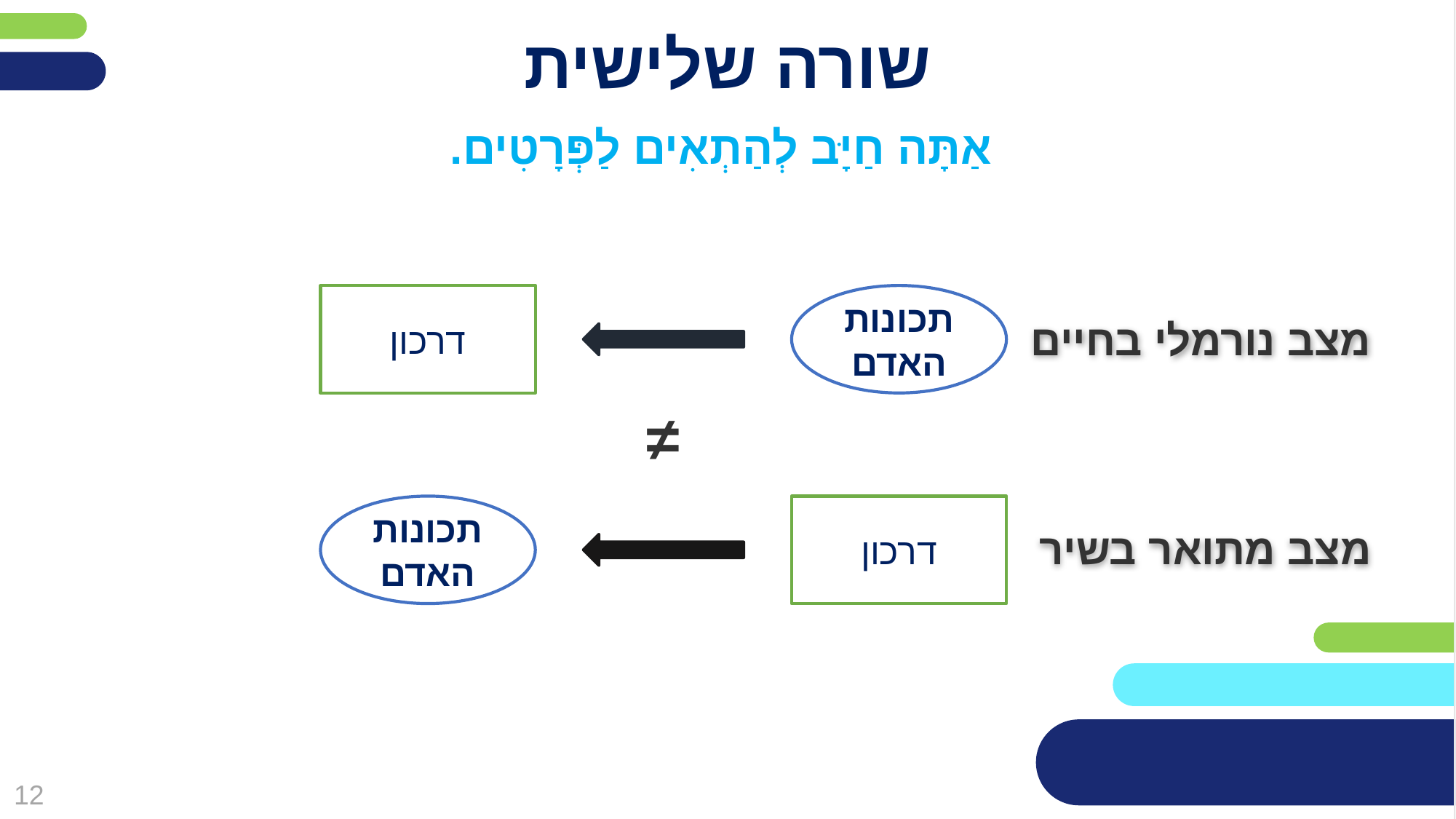

# שורה שלישית
 אַתָּה חַיָּב לְהַתְאִים לַפְּרָטִים.

מצב נורמלי בחיים

מצב מתואר בשיר
דרכון
תכונות האדם

≠
תכונות האדם
דרכון